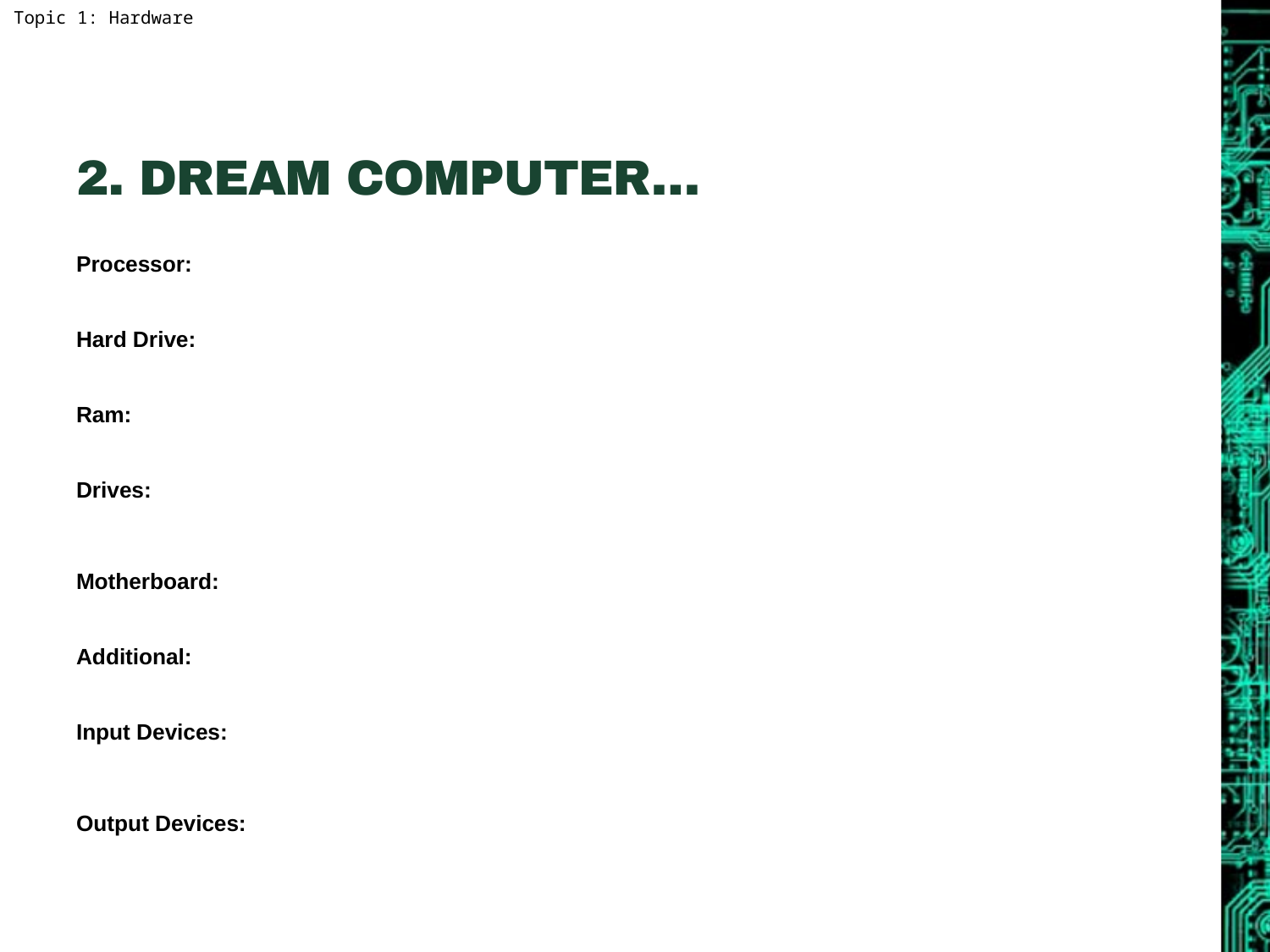

# 2. Dream computer…
Processor:

Hard Drive:

Ram:

Drives:
Motherboard:

Additional:

Input Devices:
Output Devices: